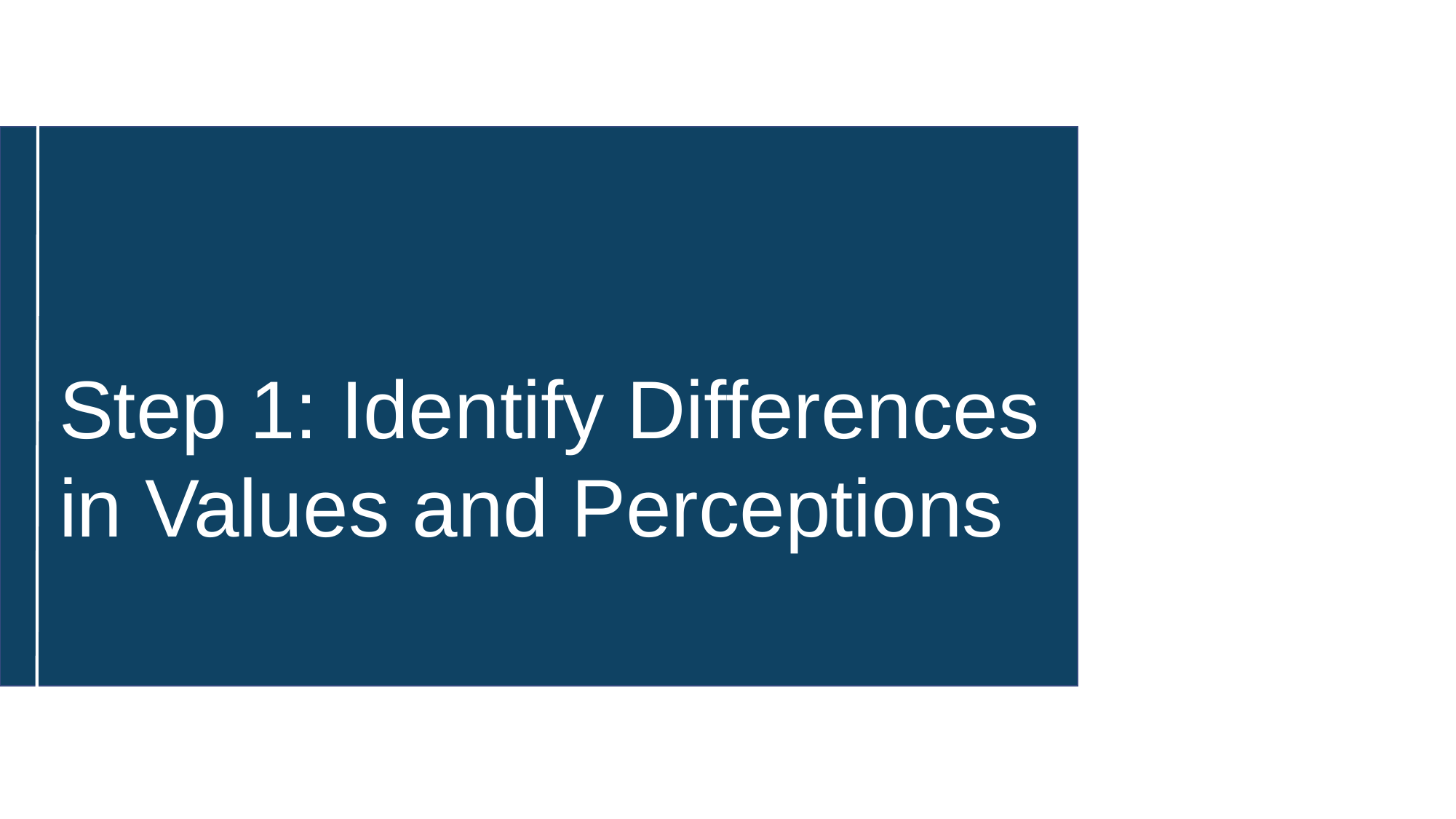

Step 1: Identify Differences in Values and Perceptions